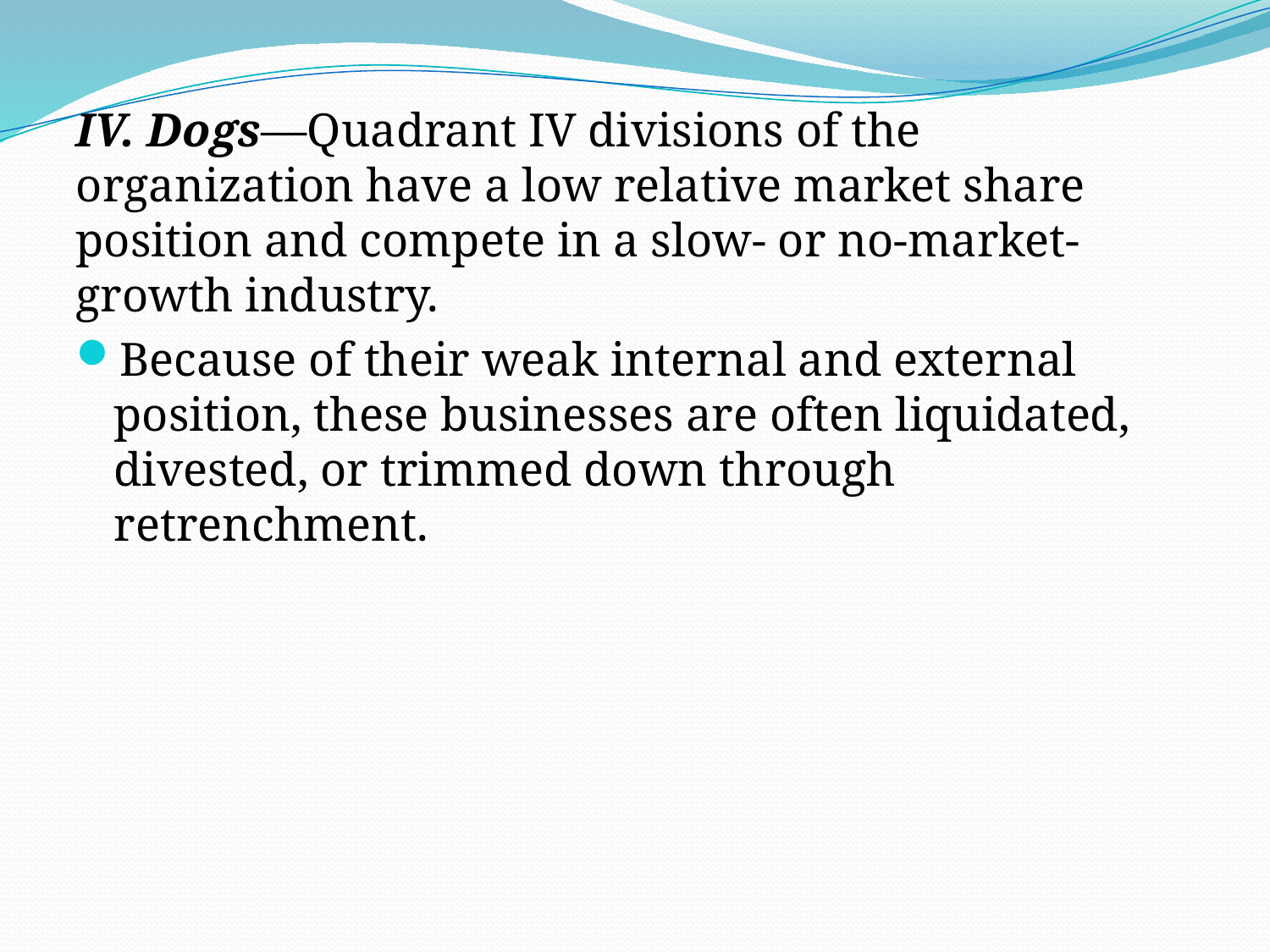

# .
IV. Dogs—Quadrant IV divisions of the organization have a low relative market share position and compete in a slow- or no-market-growth industry.
Because of their weak internal and external position, these businesses are often liquidated, divested, or trimmed down through retrenchment.